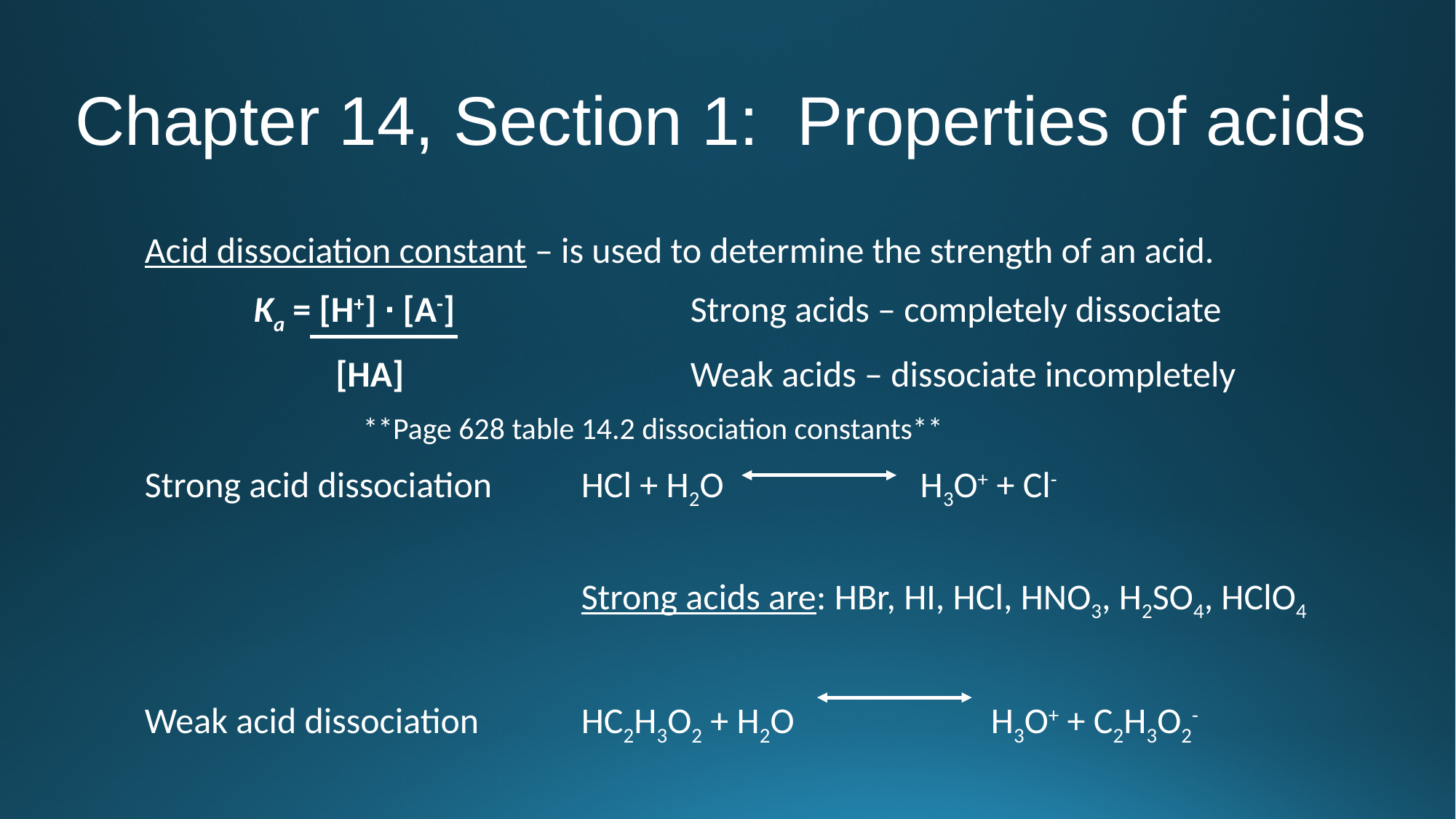

# Chapter 14, Section 1:  Properties of acids
Acid dissociation constant – is used to determine the strength of an acid.
	Ka = [H+] ∙ [A-]			Strong acids – completely dissociate
	          [HA]			Weak acids – dissociate incompletely
		**Page 628 table 14.2 dissociation constants**
Strong acid dissociation   	HCl + H2O                        H3O+ + Cl-
				Strong acids are: HBr, HI, HCl, HNO3, H2SO4, HClO4

Weak acid dissociation	HC2H3O2 + H2O                        H3O+ + C2H3O2-